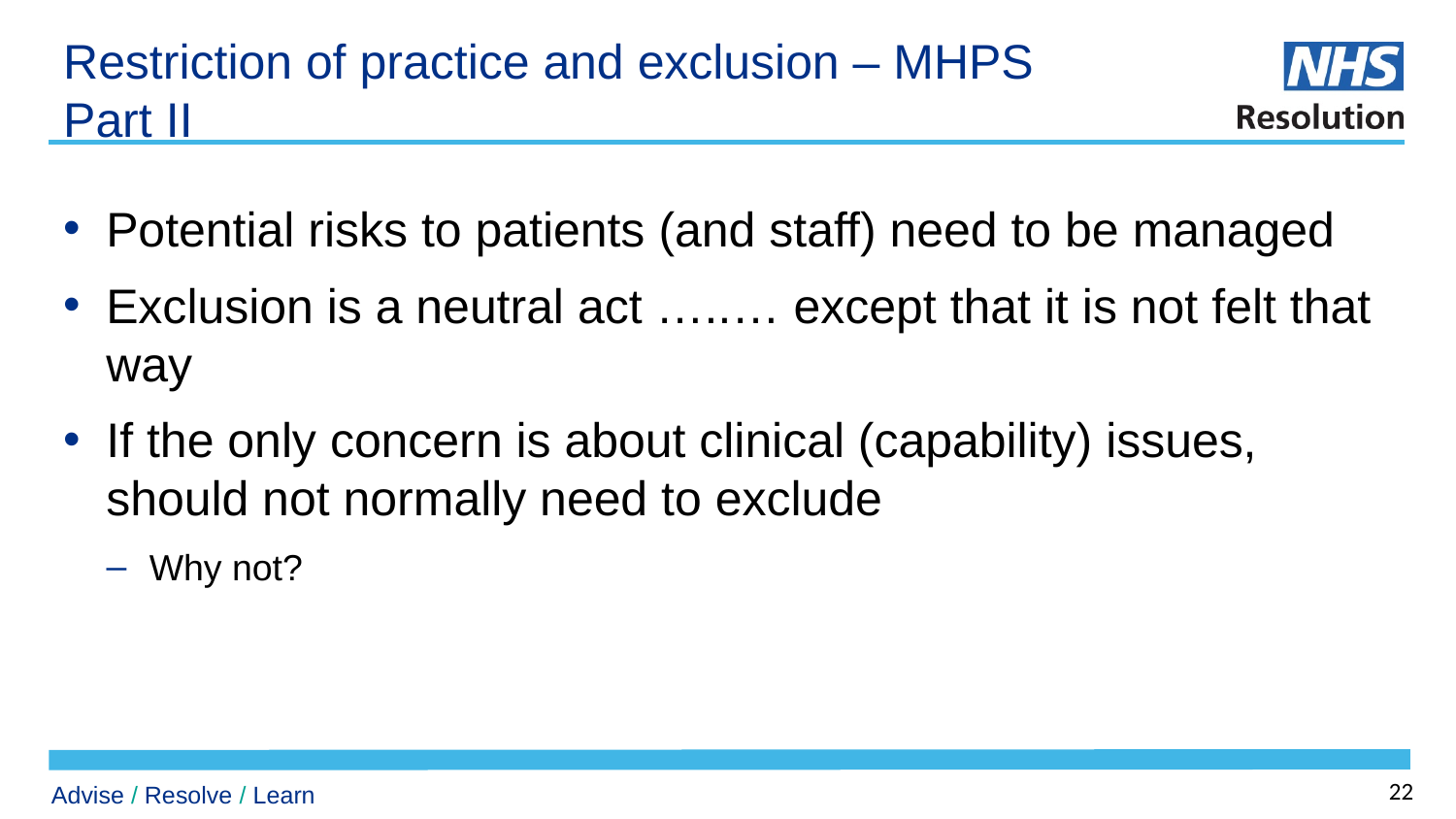

# Restriction of practice and exclusion – MHPS Part II
Potential risks to patients (and staff) need to be managed
Exclusion is a neutral act …..… except that it is not felt that way
If the only concern is about clinical (capability) issues, should not normally need to exclude
Why not?